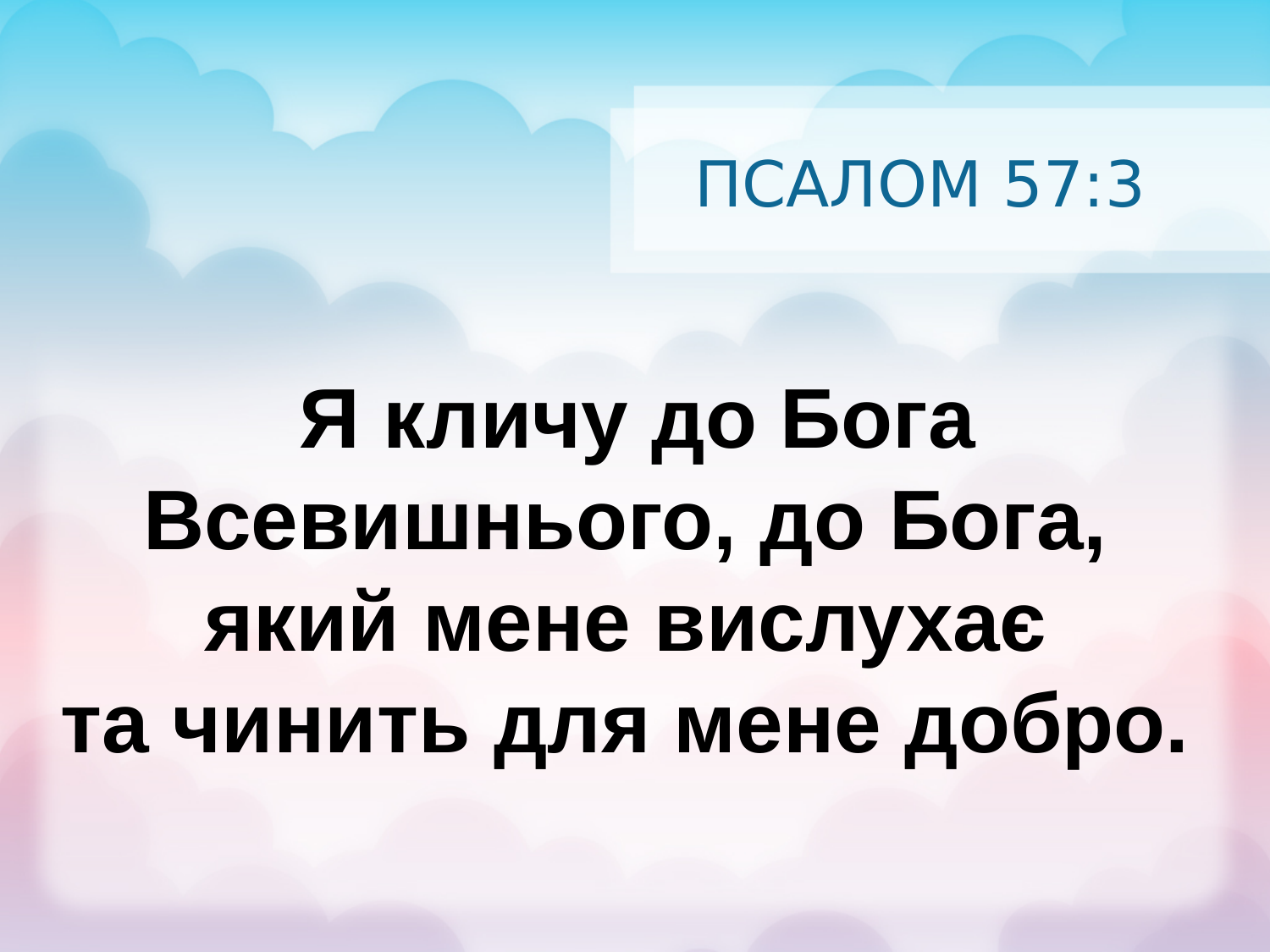

# ПСАЛОМ 57:3

Я кличу до Бога Всевишнього, до Бога,
який мене вислухає
та чинить для мене добро.